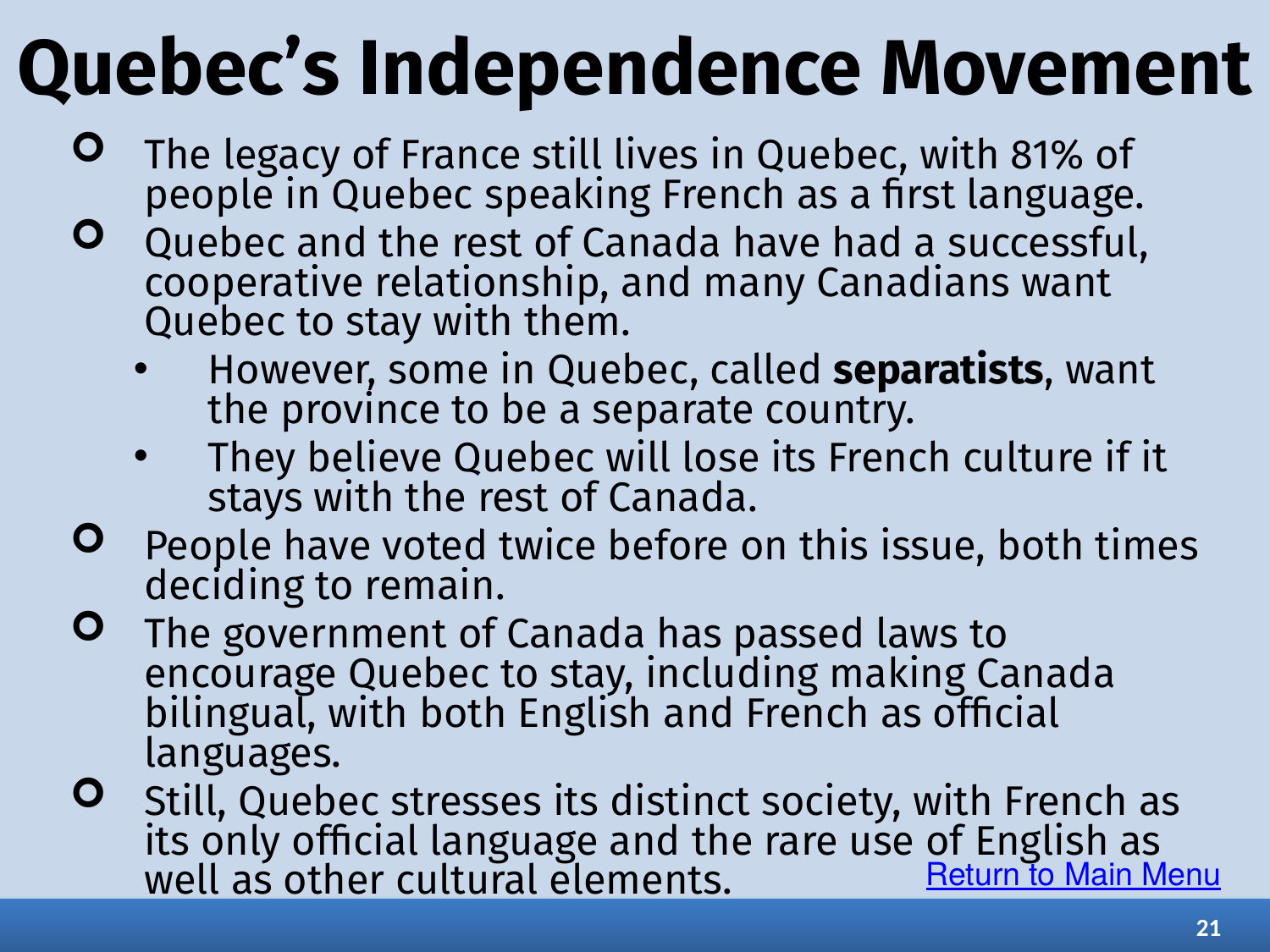

# Quebec’s Independence Movement
The legacy of France still lives in Quebec, with 81% of people in Quebec speaking French as a first language.
Quebec and the rest of Canada have had a successful, cooperative relationship, and many Canadians want Quebec to stay with them.
However, some in Quebec, called separatists, want the province to be a separate country.
They believe Quebec will lose its French culture if it stays with the rest of Canada.
People have voted twice before on this issue, both times deciding to remain.
The government of Canada has passed laws to encourage Quebec to stay, including making Canada bilingual, with both English and French as official languages.
Still, Quebec stresses its distinct society, with French as its only official language and the rare use of English as well as other cultural elements.
Return to Main Menu
21